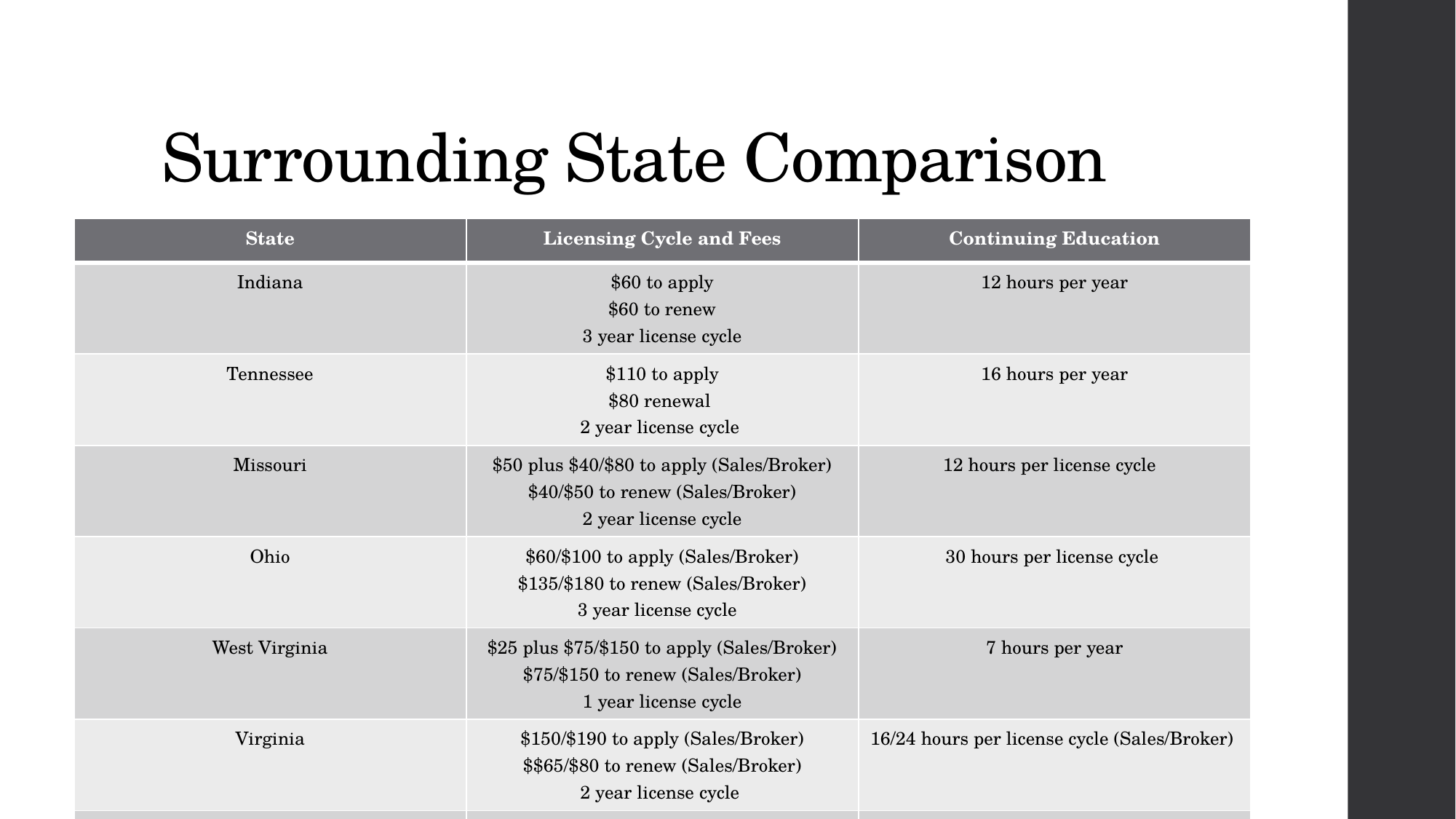

# Surrounding State Comparison
| State | Licensing Cycle and Fees | Continuing Education |
| --- | --- | --- |
| Indiana | $60 to apply $60 to renew 3 year license cycle | 12 hours per year |
| Tennessee | $110 to apply $80 renewal 2 year license cycle | 16 hours per year |
| Missouri | $50 plus $40/$80 to apply (Sales/Broker) $40/$50 to renew (Sales/Broker) 2 year license cycle | 12 hours per license cycle |
| Ohio | $60/$100 to apply (Sales/Broker) $135/$180 to renew (Sales/Broker) 3 year license cycle | 30 hours per license cycle |
| West Virginia | $25 plus $75/$150 to apply (Sales/Broker) $75/$150 to renew (Sales/Broker) 1 year license cycle | 7 hours per year |
| Virginia | $150/$190 to apply (Sales/Broker) $$65/$80 to renew (Sales/Broker) 2 year license cycle | 16/24 hours per license cycle (Sales/Broker) |
| Illinois | Initial, to apply/to renew, $125/$75 Managing, to apply/renew, $150/$100 2 year license cycle | 6 hours for every year (plus a 12 hour managing broker course at renewal, when applicable) |